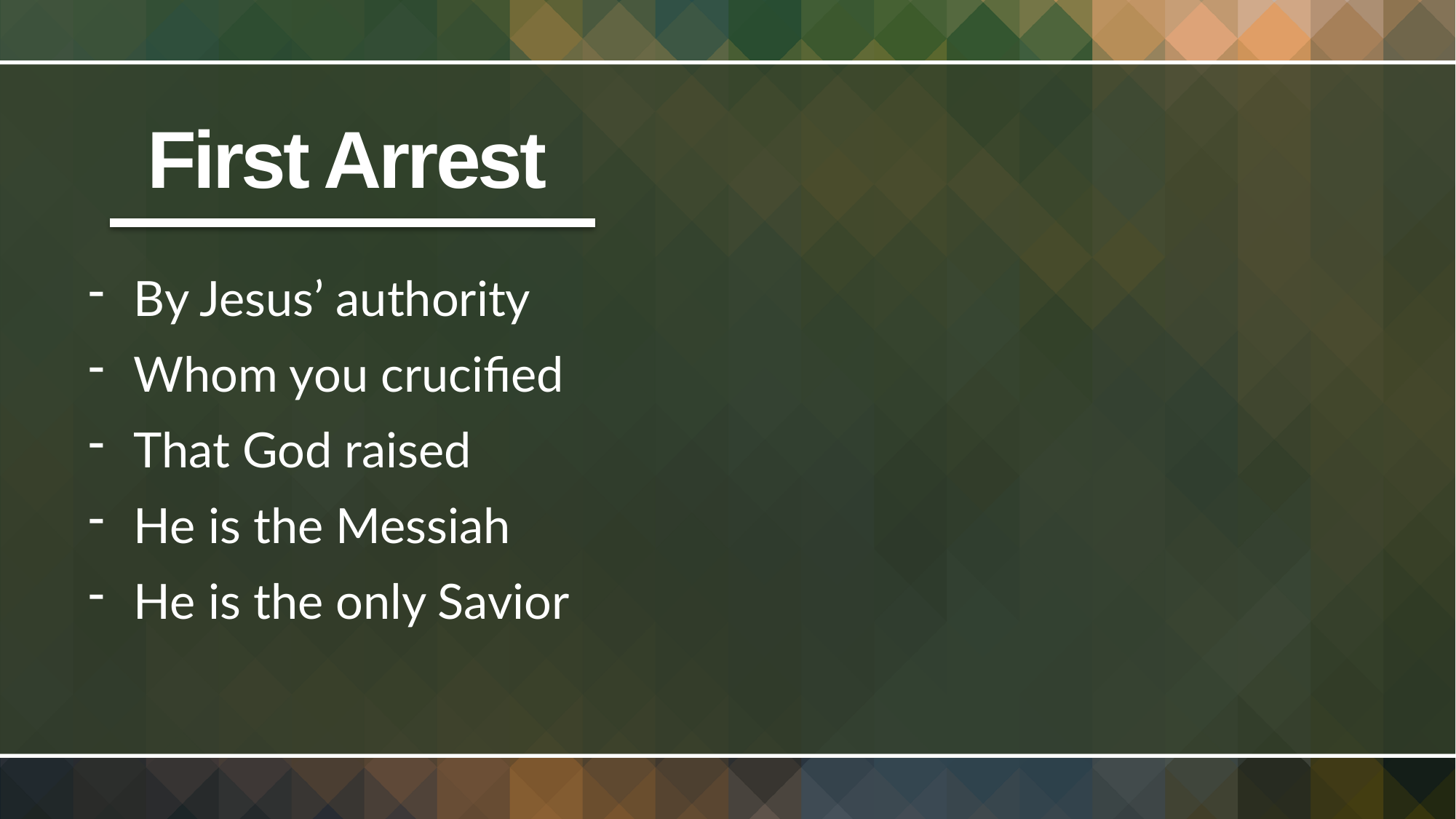

# First Arrest
By Jesus’ authority
Whom you crucified
That God raised
He is the Messiah
He is the only Savior